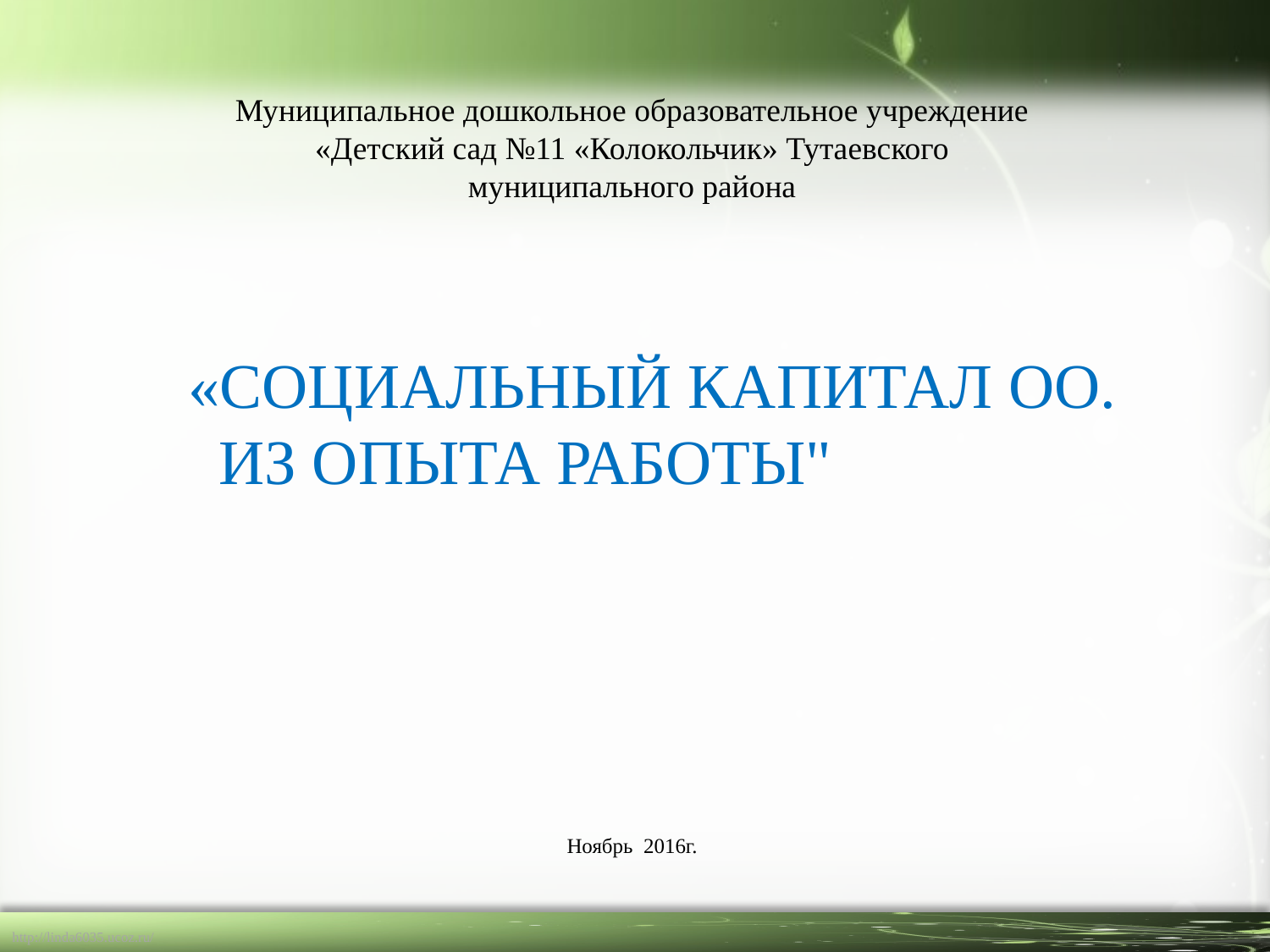

Муниципальное дошкольное образовательное учреждение «Детский сад №11 «Колокольчик» Тутаевского муниципального района
«СОЦИАЛЬНЫЙ КАПИТАЛ ОО.
ИЗ ОПЫТА РАБОТЫ"
Ноябрь  2016г.